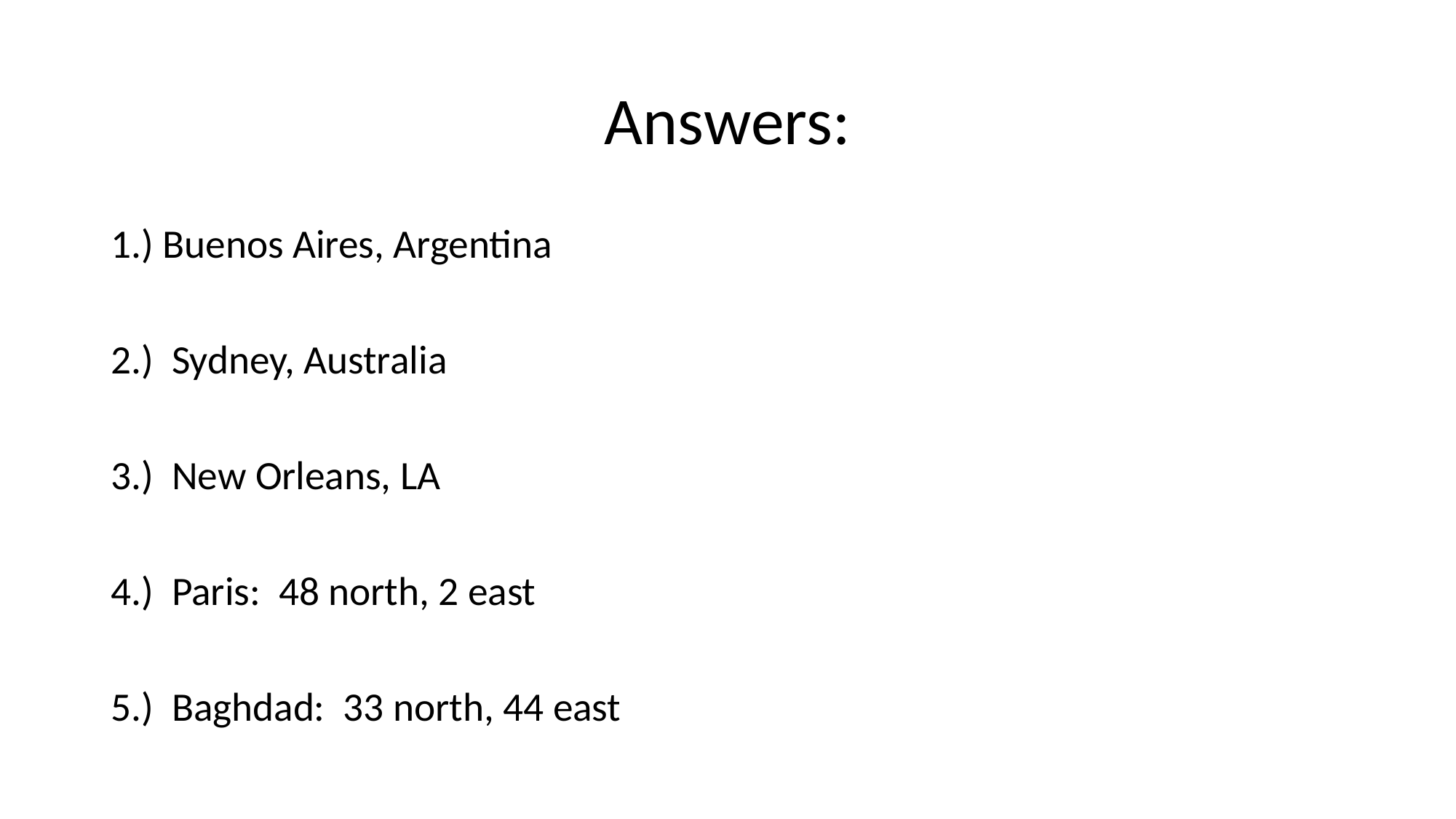

# Answers:
1.) Buenos Aires, Argentina

2.)  Sydney, Australia

3.)  New Orleans, LA

4.)  Paris:  48 north, 2 east

5.)  Baghdad:  33 north, 44 east